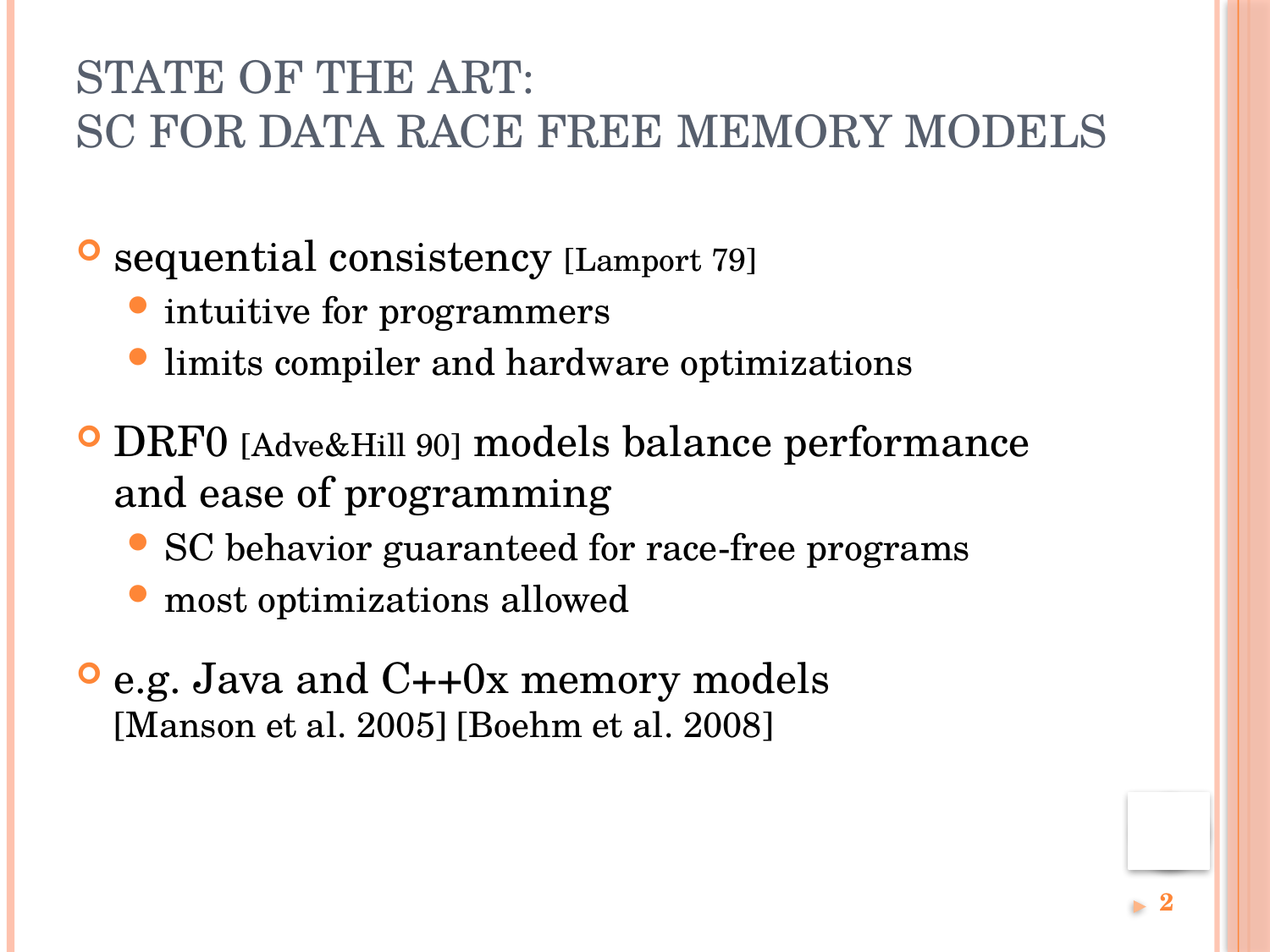

# State of the Art: SC for Data Race Free Memory Models
sequential consistency [Lamport 79]
intuitive for programmers
limits compiler and hardware optimizations
DRF0 [Adve&Hill 90] models balance performance and ease of programming
SC behavior guaranteed for race-free programs
most optimizations allowed
e.g. Java and C++0x memory models
[Manson et al. 2005] [Boehm et al. 2008]
2